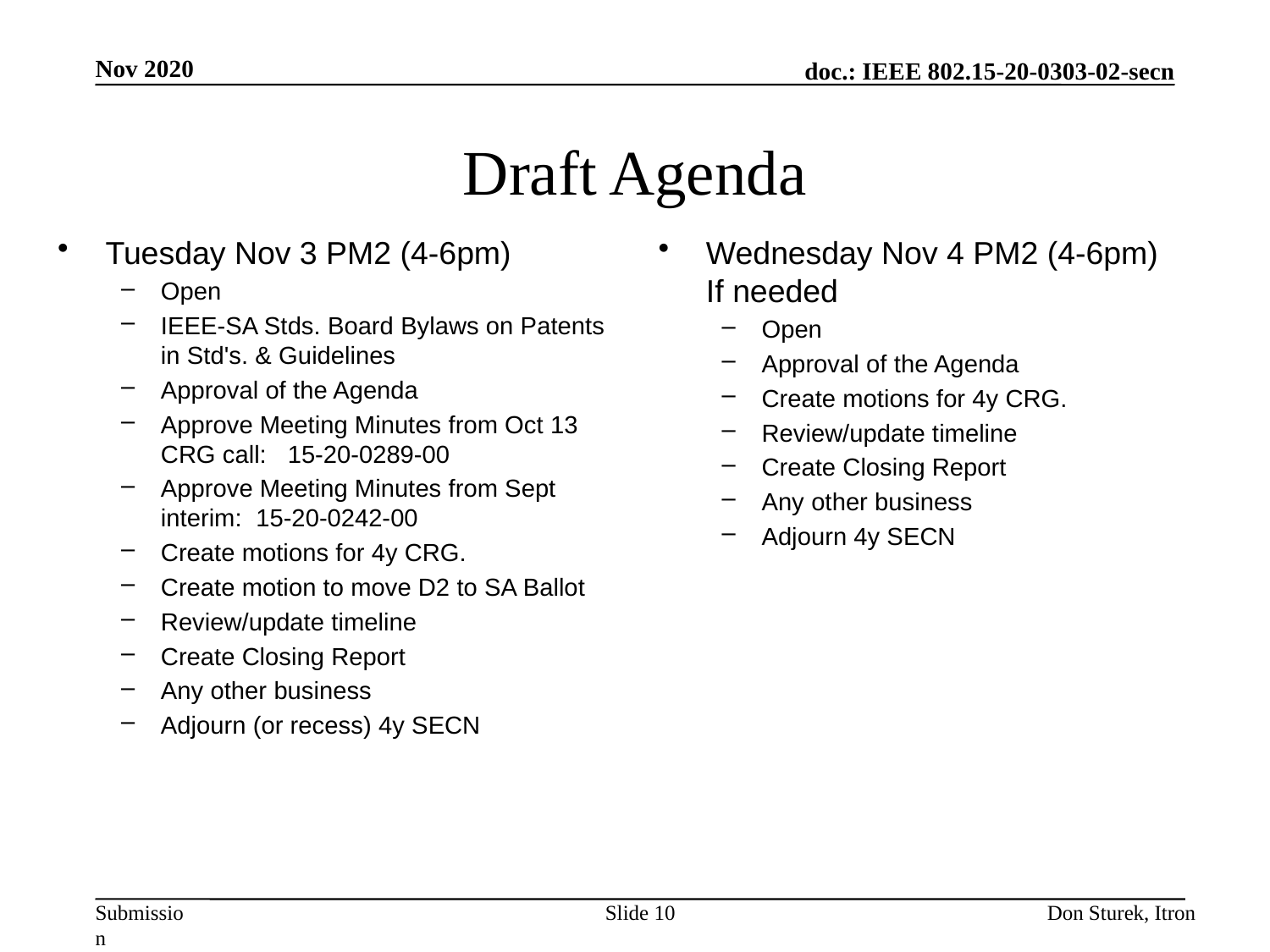

Nov 2020
# Draft Agenda
Tuesday Nov 3 PM2 (4-6pm)
Open
IEEE-SA Stds. Board Bylaws on Patents in Std's. & Guidelines
Approval of the Agenda
Approve Meeting Minutes from Oct 13 CRG call:   15-20-0289-00
Approve Meeting Minutes from Sept interim:  15-20-0242-00
Create motions for 4y CRG.
Create motion to move D2 to SA Ballot
Review/update timeline
Create Closing Report
Any other business
Adjourn (or recess) 4y SECN

Wednesday Nov 4 PM2 (4-6pm) If needed
Open
Approval of the Agenda
Create motions for 4y CRG.
Review/update timeline
Create Closing Report
Any other business
Adjourn 4y SECN

Slide 10
Don Sturek, Itron